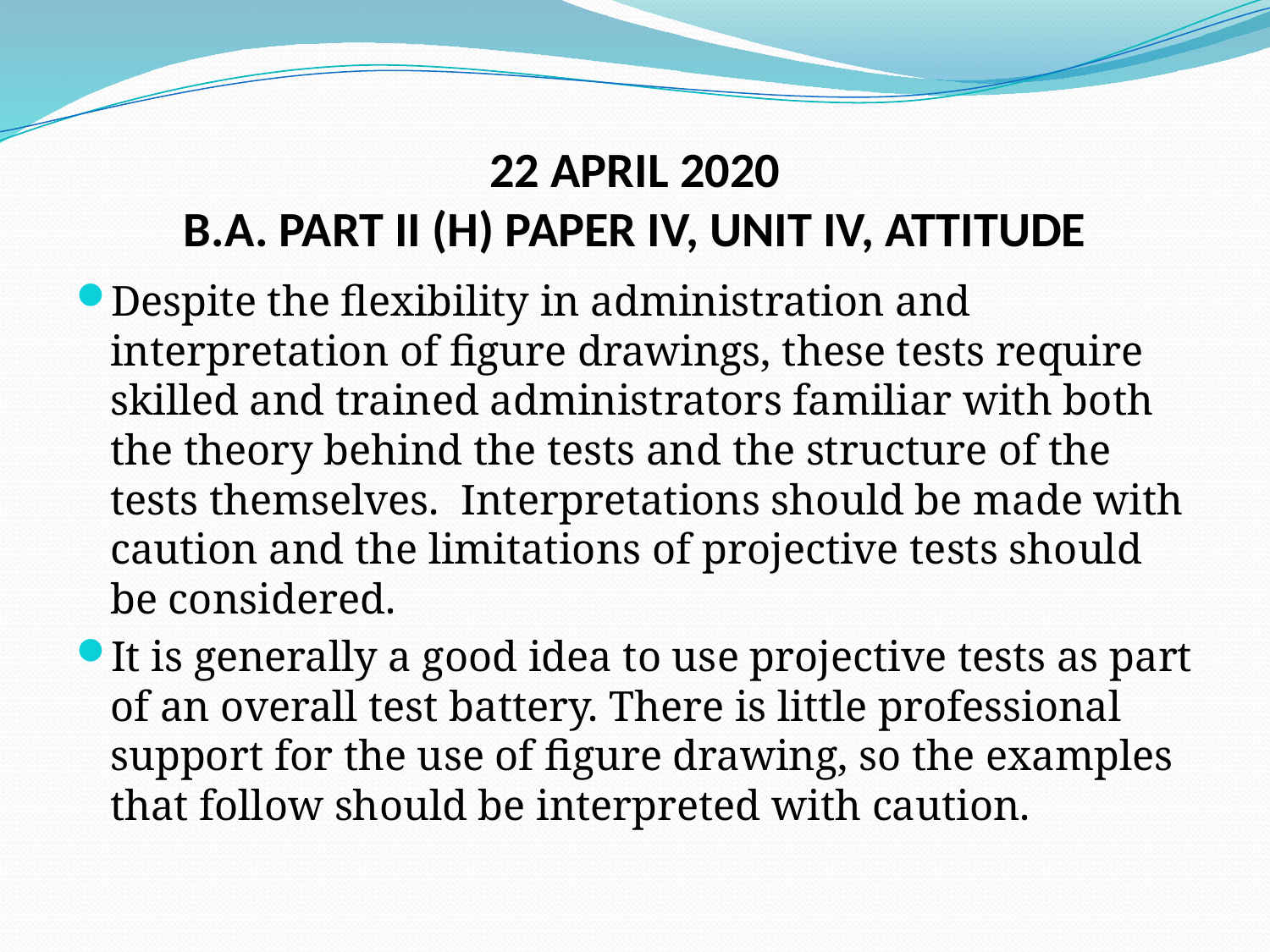

# 22 APRIL 2020 B.A. PART II (H) PAPER IV, UNIT IV, ATTITUDE
Despite the flexibility in administration and interpretation of figure drawings, these tests require skilled and trained administrators familiar with both the theory behind the tests and the structure of the tests themselves.  Interpretations should be made with caution and the limitations of projective tests should be considered.
It is generally a good idea to use projective tests as part of an overall test battery. There is little professional support for the use of figure drawing, so the examples that follow should be interpreted with caution.